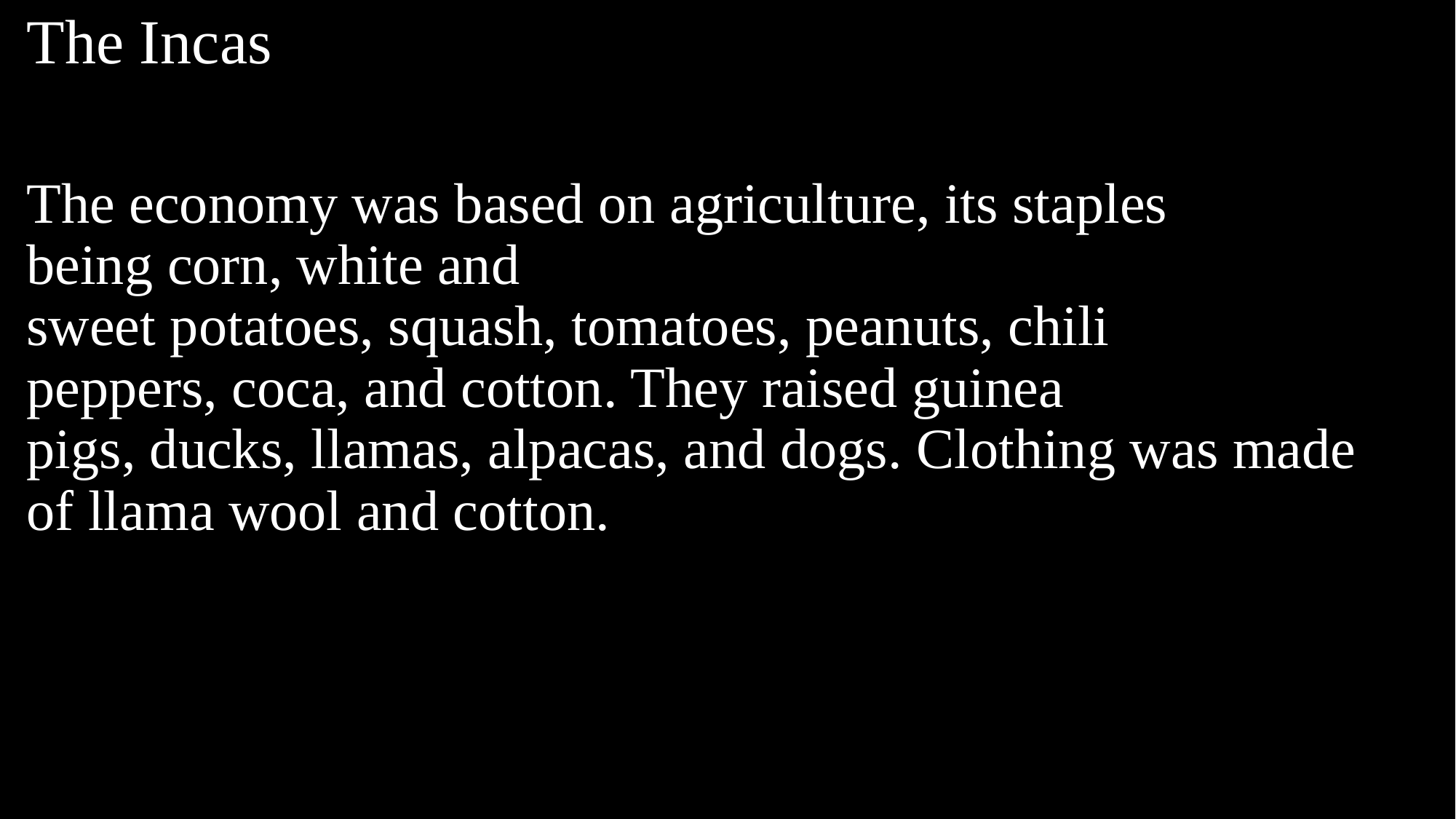

The Incas

The economy was based on agriculture, its staples being corn, white and sweet potatoes, squash, tomatoes, peanuts, chili peppers, coca, and cotton. They raised guinea pigs, ducks, llamas, alpacas, and dogs. Clothing was made of llama wool and cotton.